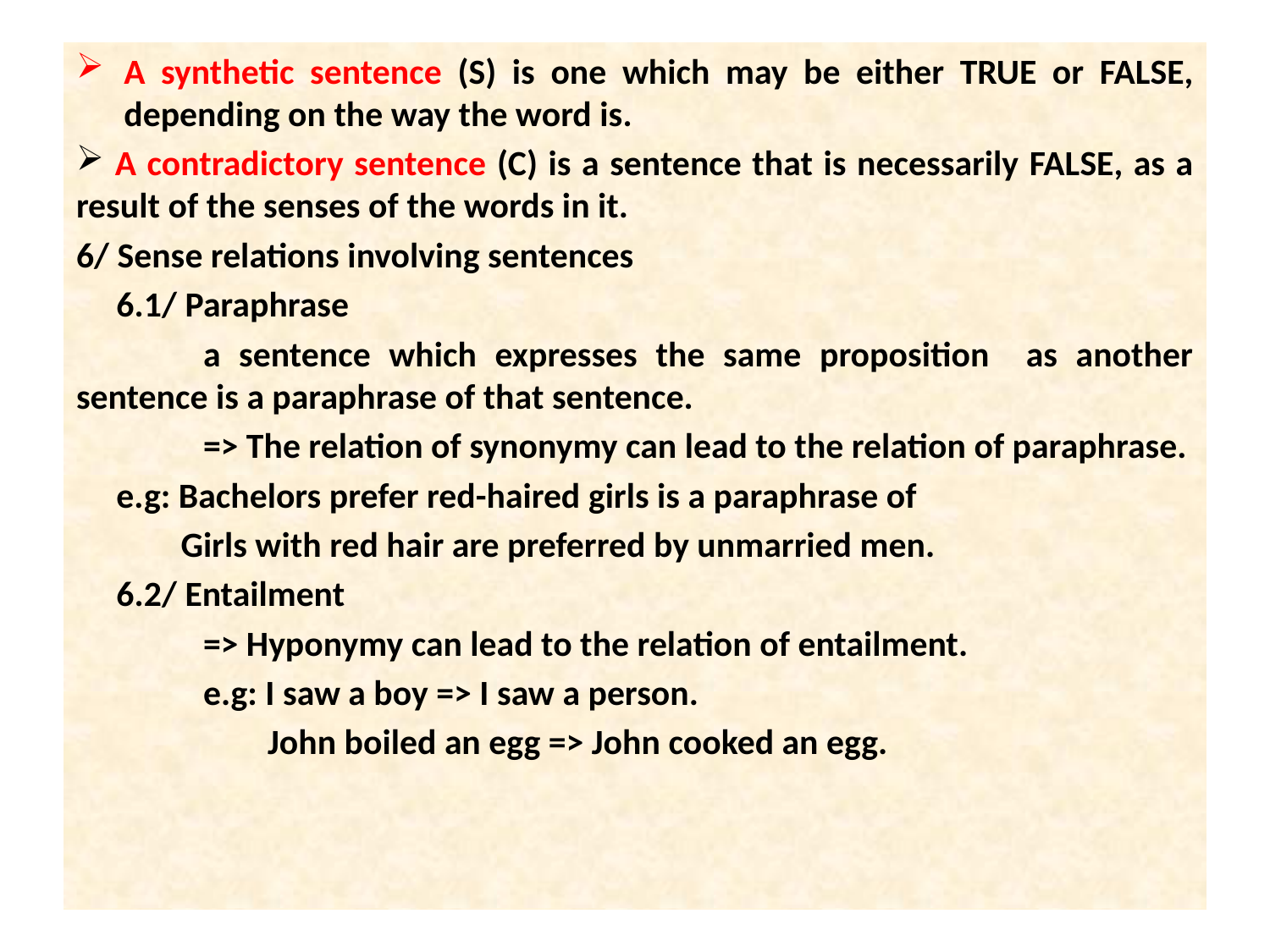

A synthetic sentence (S) is one which may be either TRUE or FALSE, depending on the way the word is.
 A contradictory sentence (C) is a sentence that is necessarily FALSE, as a result of the senses of the words in it.
6/ Sense relations involving sentences
     6.1/ Paraphrase
	a sentence which expresses the same proposition  as another sentence is a paraphrase of that sentence.
	=> The relation of synonymy can lead to the relation of paraphrase.
     e.g: Bachelors prefer red-haired girls is a paraphrase of
             Girls with red hair are preferred by unmarried men.
     6.2/ Entailment
	=> Hyponymy can lead to the relation of entailment.
	e.g: I saw a boy => I saw a person.
	        John boiled an egg => John cooked an egg.